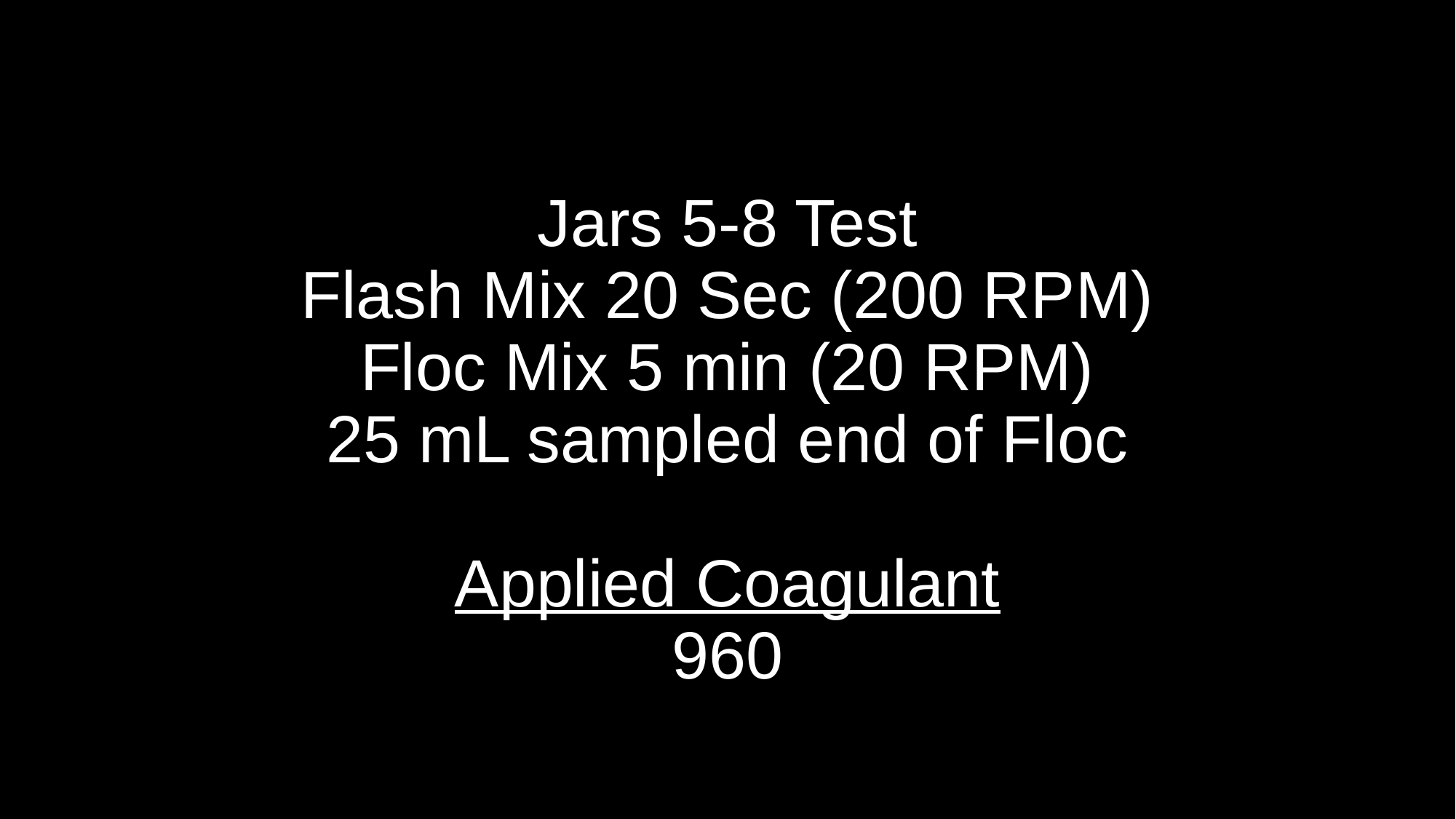

# Jars 5-8 Test Flash Mix 20 Sec (200 RPM) Floc Mix 5 min (20 RPM) 25 mL sampled end of Floc Applied Coagulant 960